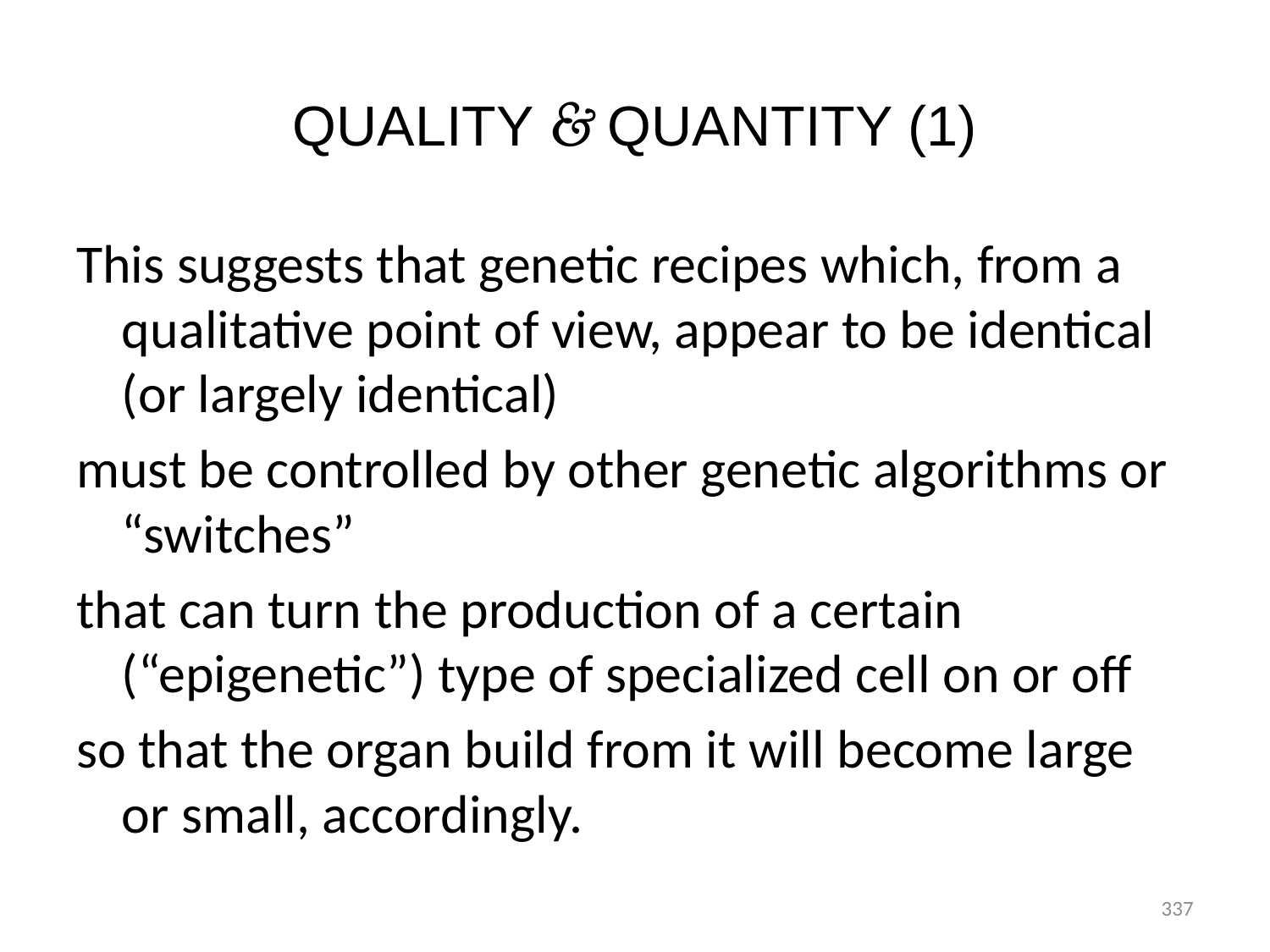

# QUALITY & QUANTITY (1)
This suggests that genetic recipes which, from a qualitative point of view, appear to be identical (or largely identical)
must be controlled by other genetic algorithms or “switches”
that can turn the production of a certain (“epigenetic”) type of specialized cell on or off
so that the organ build from it will become large or small, accordingly.
337